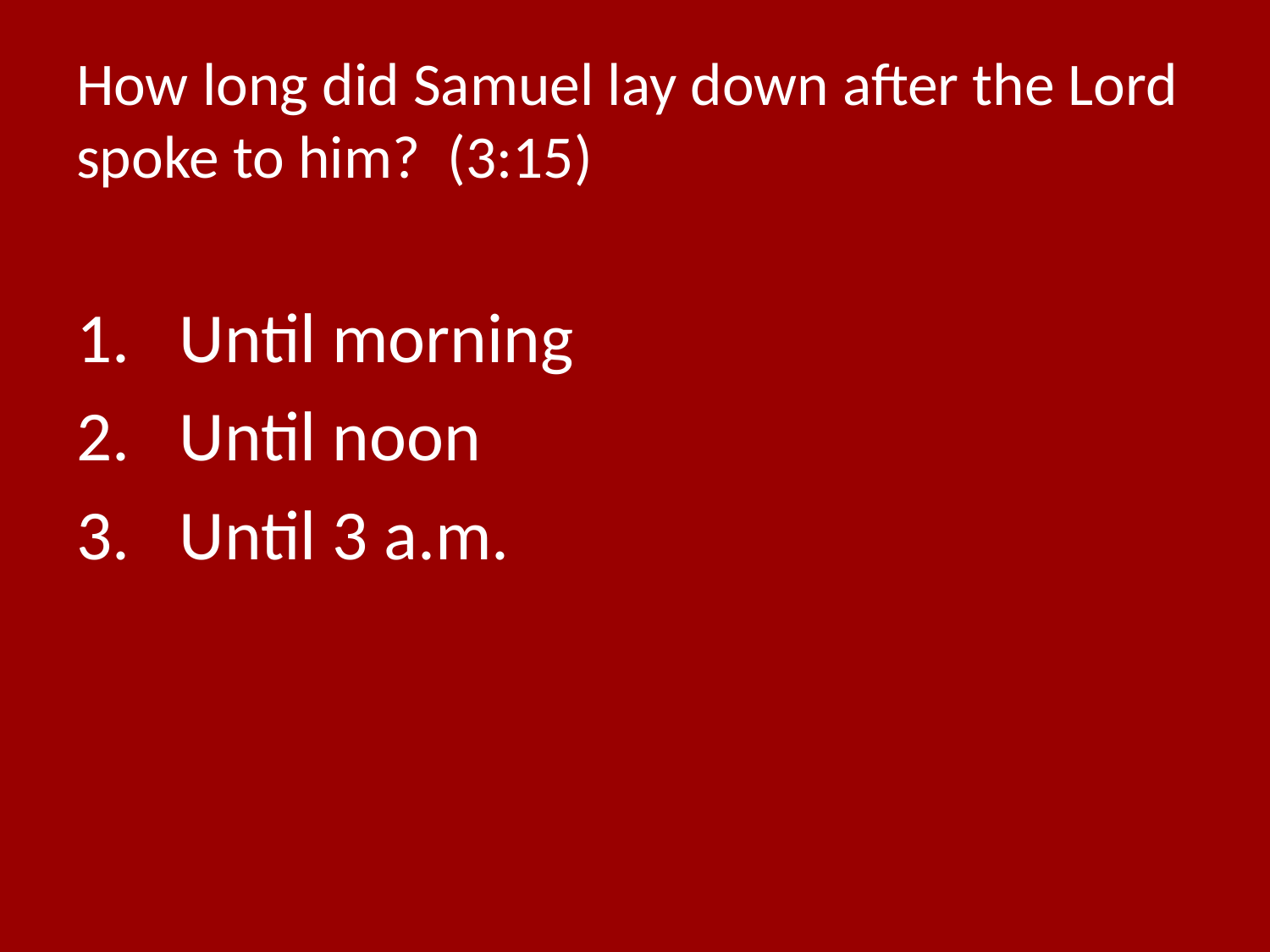

# How long did Samuel lay down after the Lord spoke to him?  (3:15)
Until morning
Until noon
Until 3 a.m.